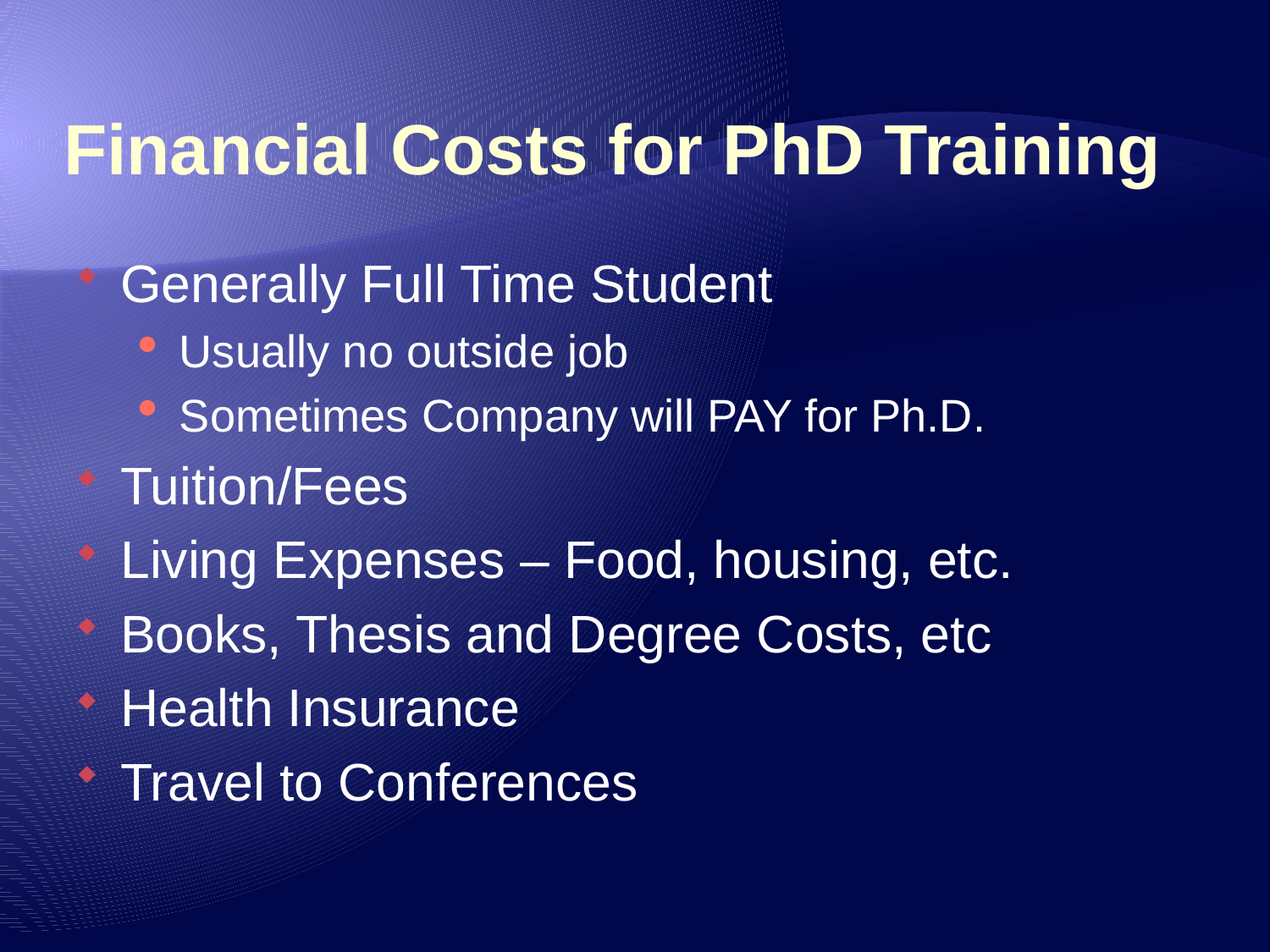

# Financial Costs for PhD Training
Generally Full Time Student
Usually no outside job
Sometimes Company will PAY for Ph.D.
Tuition/Fees
Living Expenses – Food, housing, etc.
Books, Thesis and Degree Costs, etc
Health Insurance
Travel to Conferences